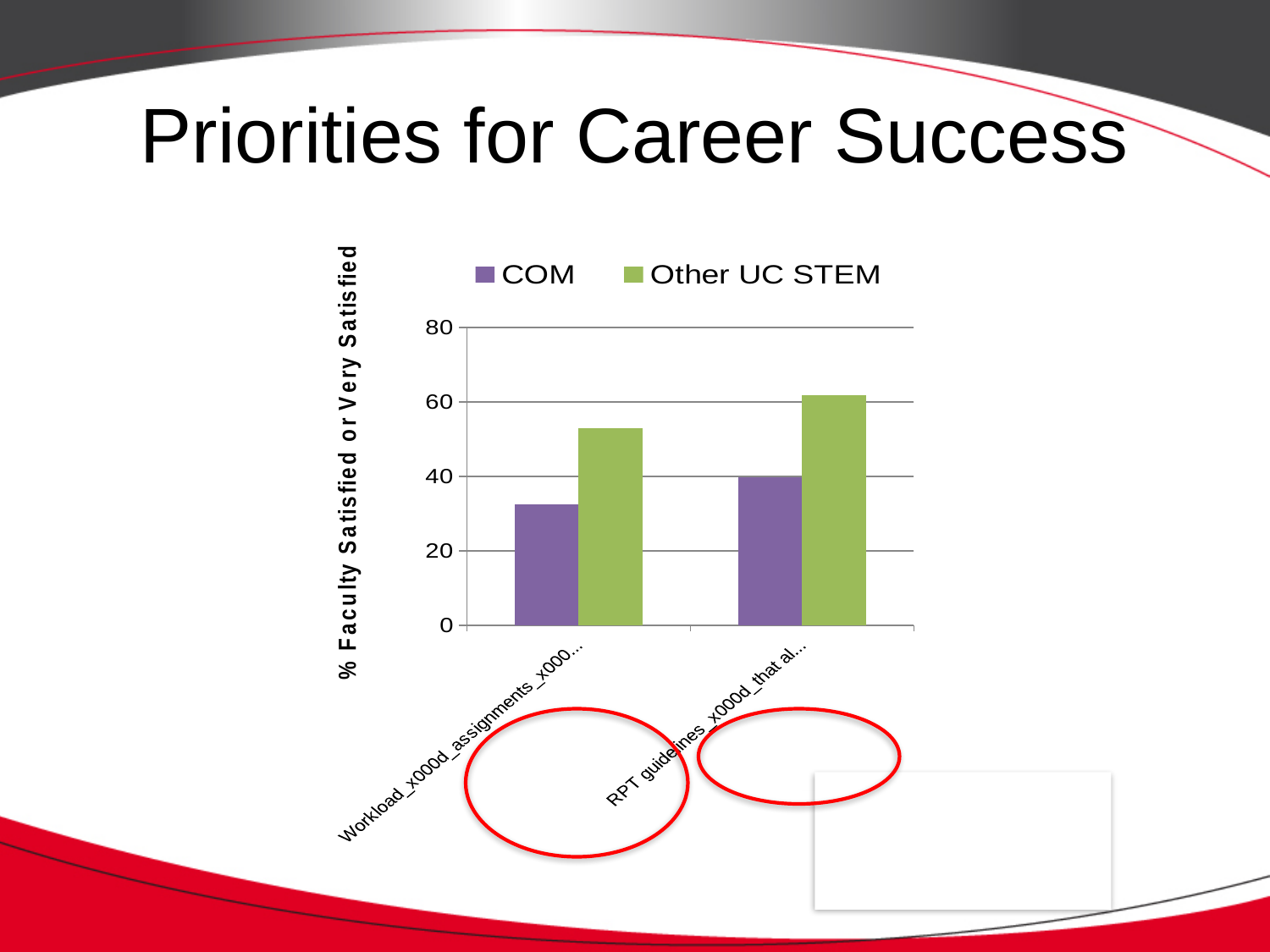

# Priorities for Career Success

### Chart

| Category | COM | Other UC STEM |
|---|---|---|
| Workload_x000d_assignments_x000d_consistent_x000d_with RPT_x000d_expectations | 32.5 | 52.9 |
| RPT guidelines_x000d_that align with_x000d_professional aims | 39.8 | 61.8 |